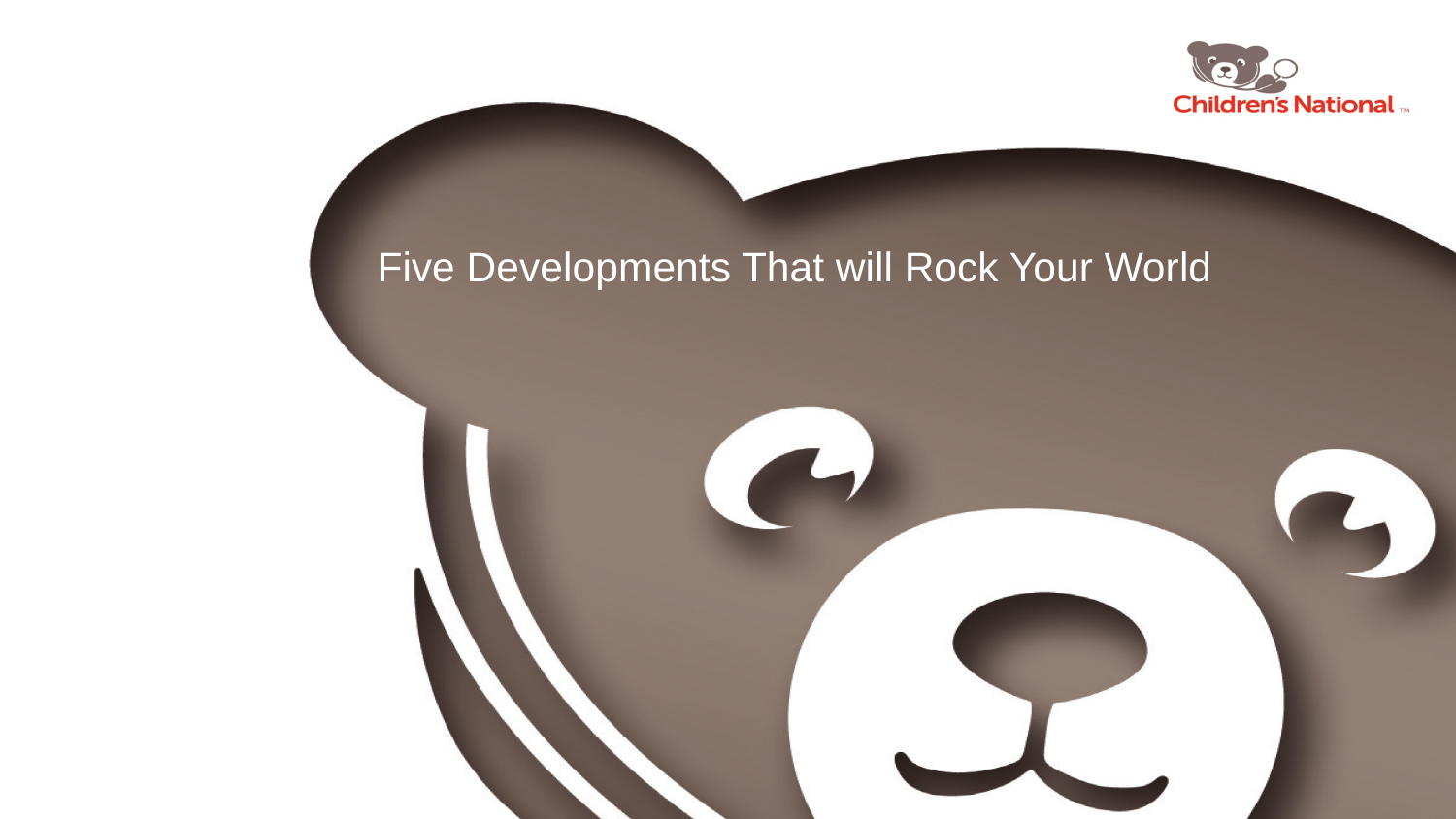

# Five Developments That will Rock Your World